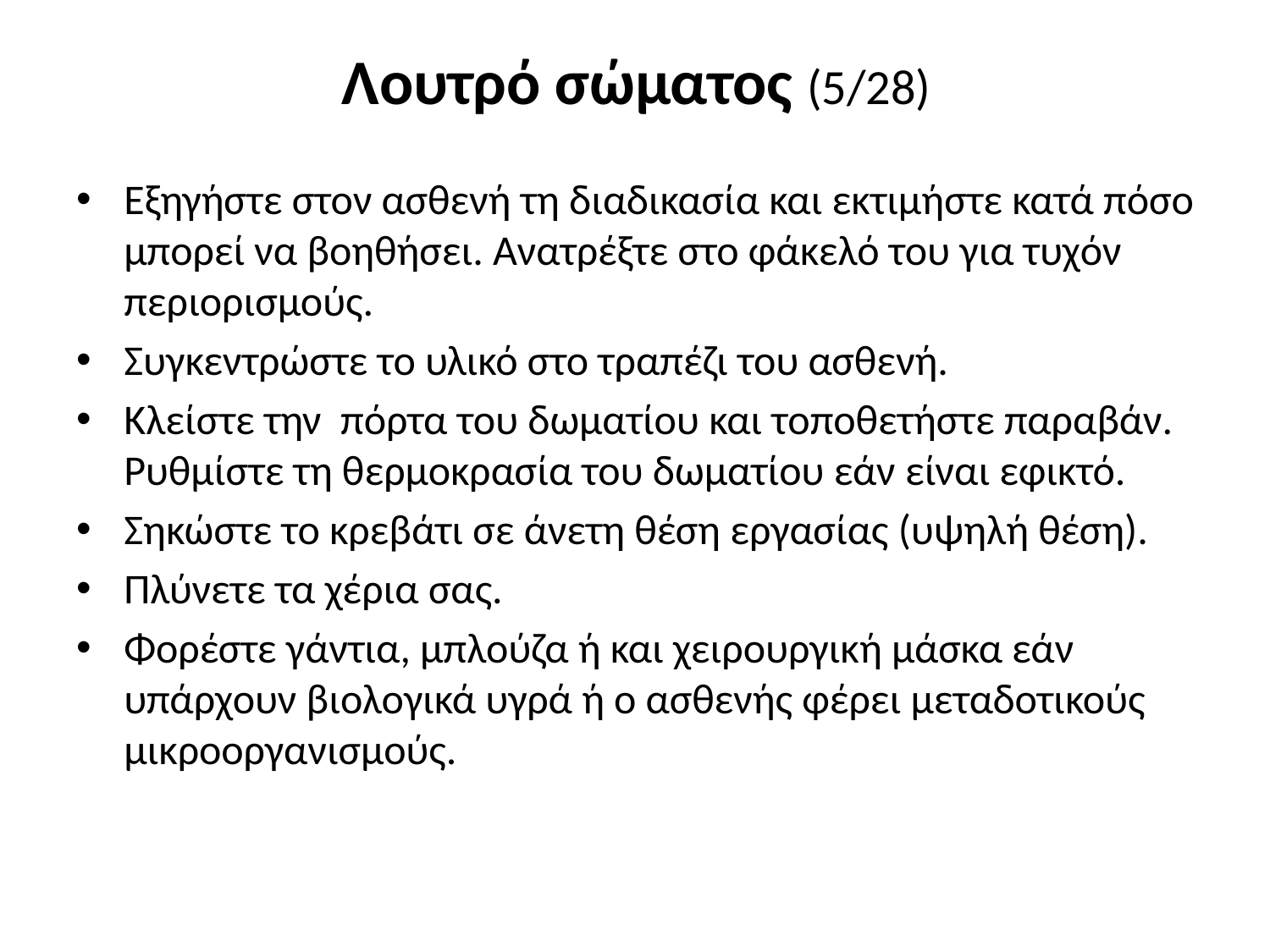

# Λουτρό σώματος (5/28)
Εξηγήστε στον ασθενή τη διαδικασία και εκτιμήστε κατά πόσο μπορεί να βοηθήσει. Ανατρέξτε στο φάκελό του για τυχόν περιορισμούς.
Συγκεντρώστε το υλικό στο τραπέζι του ασθενή.
Κλείστε την  πόρτα του δωματίου και τοποθετήστε παραβάν. Ρυθμίστε τη θερμοκρασία του δωματίου εάν είναι εφικτό.
Σηκώστε το κρεβάτι σε άνετη θέση εργασίας (υψηλή θέση).
Πλύνετε τα χέρια σας.
Φορέστε γάντια, μπλούζα ή και χειρουργική μάσκα εάν υπάρχουν βιολογικά υγρά ή ο ασθενής φέρει μεταδοτικούς μικροοργανισμούς.